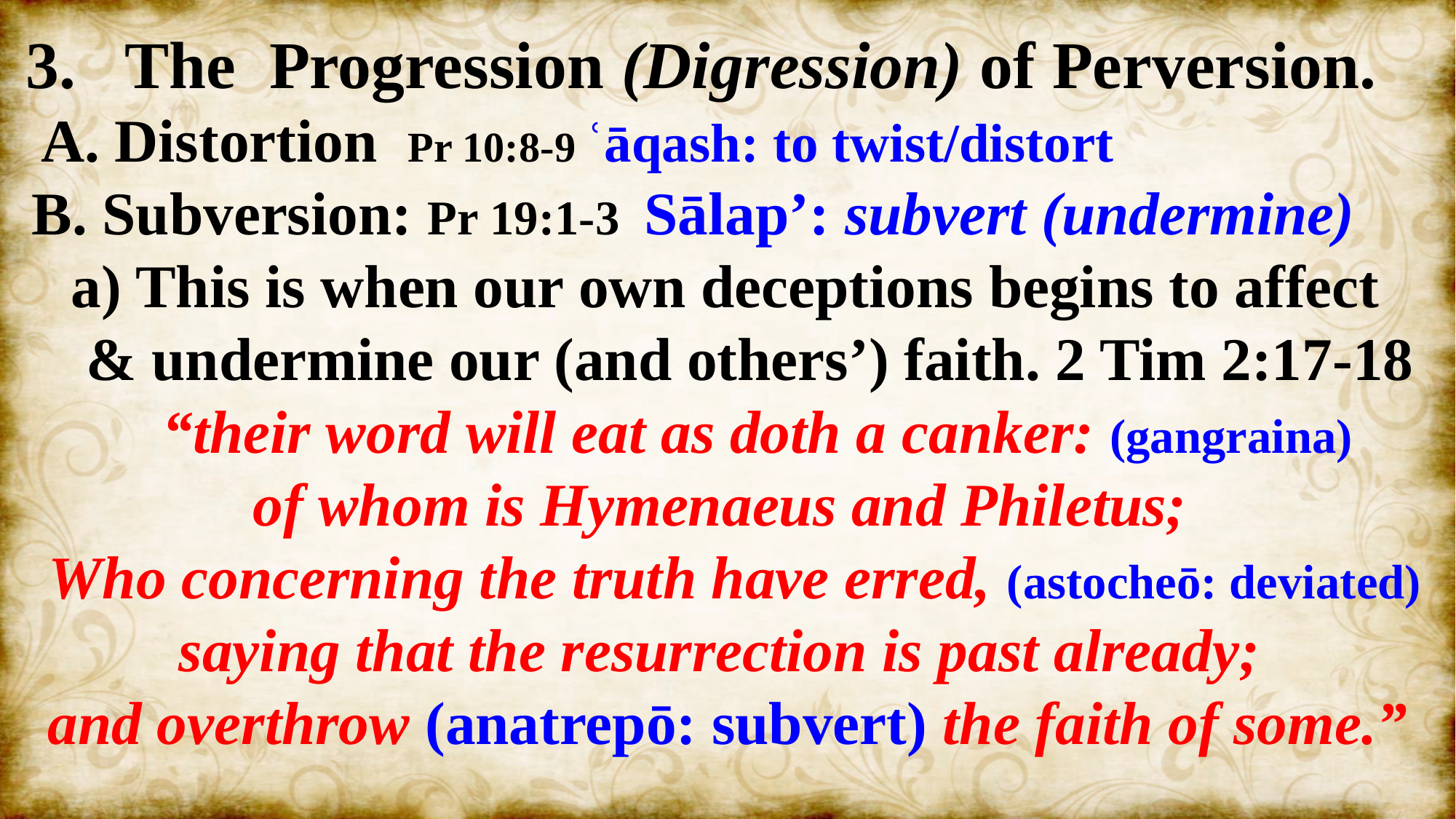

3.   The  Progression (Digression) of Perversion.
  A. Distortion  Pr 10:8-9 ʿāqash: to twist/distort
  B. Subversion: Pr 19:1-3  Sālap’: subvert (undermine)
    a) This is when our own deceptions begins to affect
     & undermine our (and others’) faith. 2 Tim 2:17-18
    “their word will eat as doth a canker: (gangraina)
of whom is Hymenaeus and Philetus;
 Who concerning the truth have erred, (astocheō: deviated)
saying that the resurrection is past already;
and overthrow (anatrepō: subvert) the faith of some.”